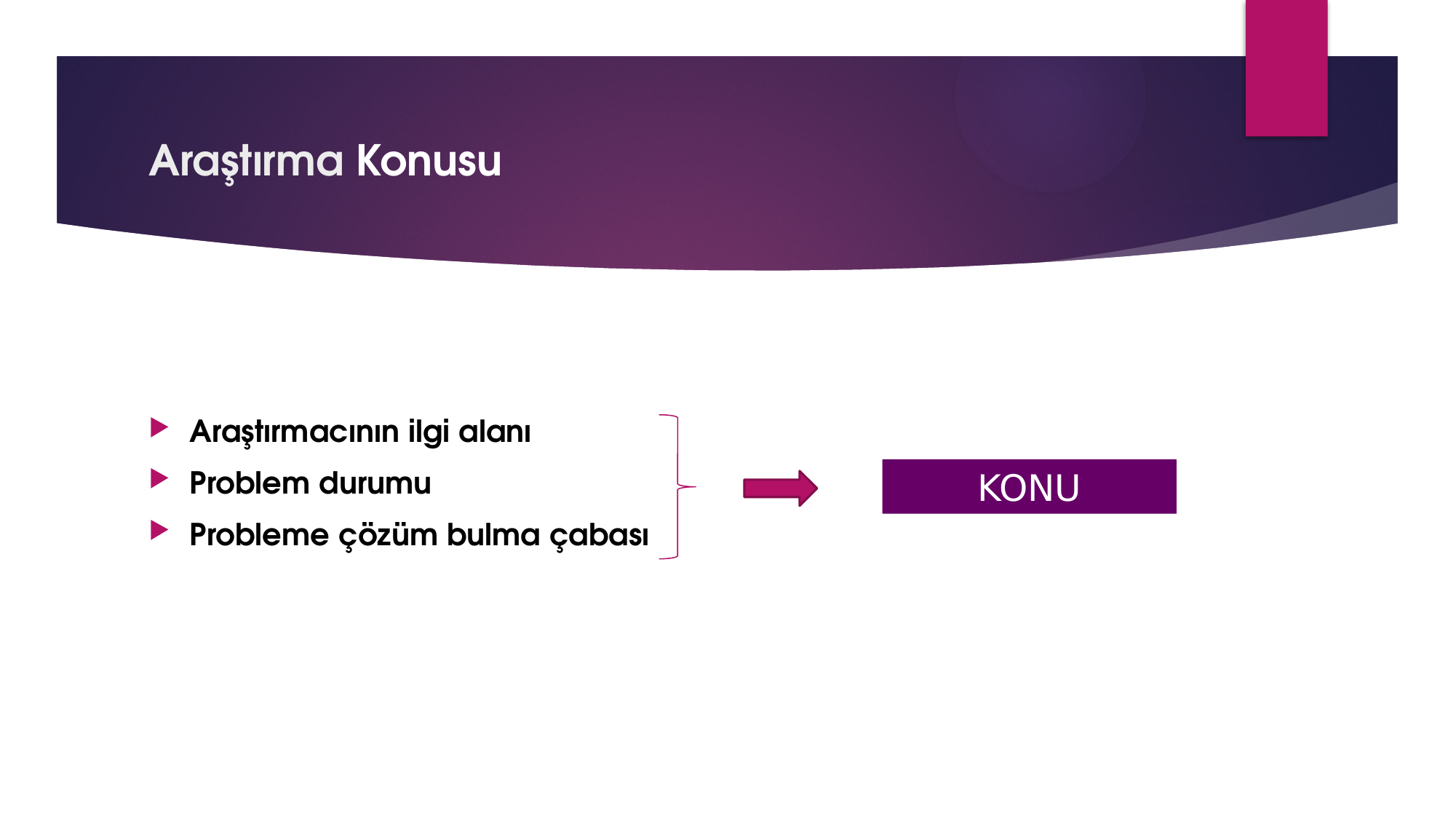

# Araştırma Konusu

Araştırmacının ilgi alanı
Problem durumu
Probleme çözüm bulma çabası

KONU